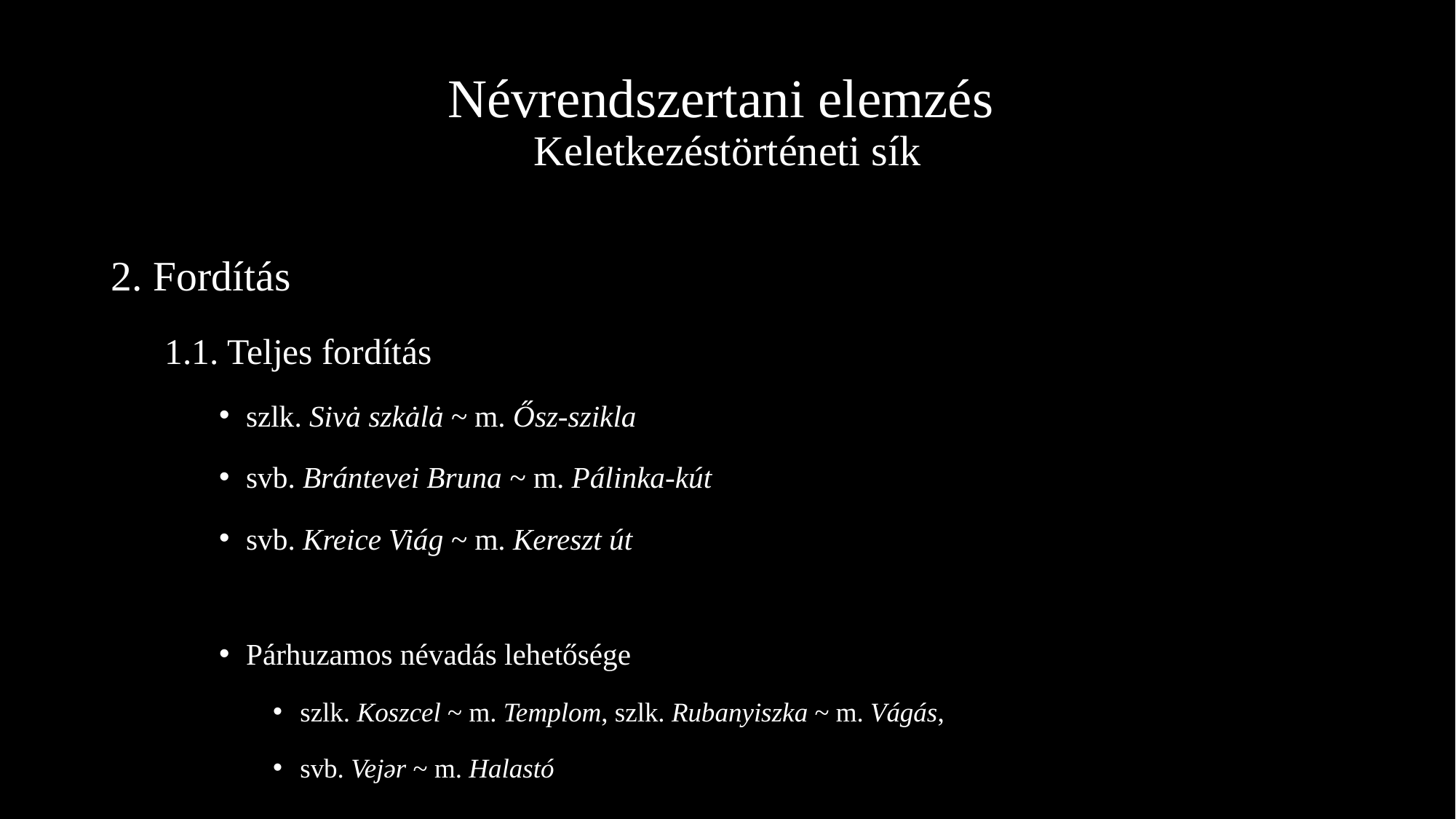

# Névrendszertani elemzés Keletkezéstörténeti sík
2. Fordítás
1.1. Teljes fordítás
szlk. Sivȧ szkȧlȧ ~ m. Ősz-szikla
svb. Brántevei Bruna ~ m. Pálinka-kút
svb. Kreice Viág ~ m. Kereszt út

Párhuzamos névadás lehetősége
szlk. Koszcel ~ m. Templom, szlk. Rubanyiszka ~ m. Vágás,
svb. Vejər ~ m. Halastó